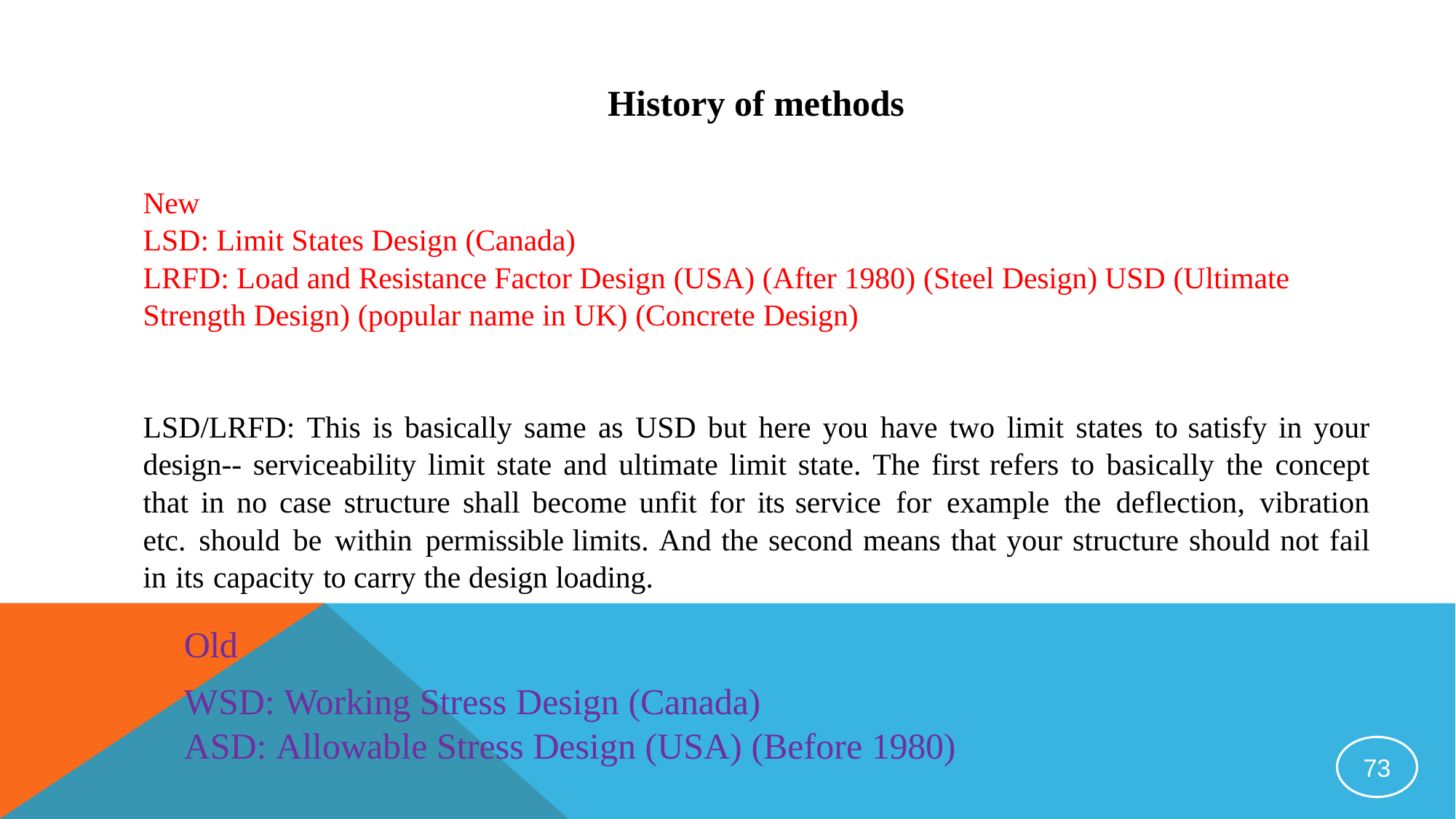

History of methods

New
LSD: Limit States Design (Canada)
LRFD: Load and Resistance Factor Design (USA) (After 1980) (Steel Design) USD (Ultimate Strength Design) (popular name in UK) (Concrete Design)

LSD/LRFD: This is basically same as USD but here you have two limit states to satisfy in your design-- serviceability limit state and ultimate limit state. The first refers to basically the concept that in no case structure shall become unfit for its service for example the deflection, vibration etc. should be within permissible limits. And the second means that your structure should not fail in its capacity to carry the design loading.
Old
WSD: Working Stress Design (Canada)
ASD: Allowable Stress Design (USA) (Before 1980)
73